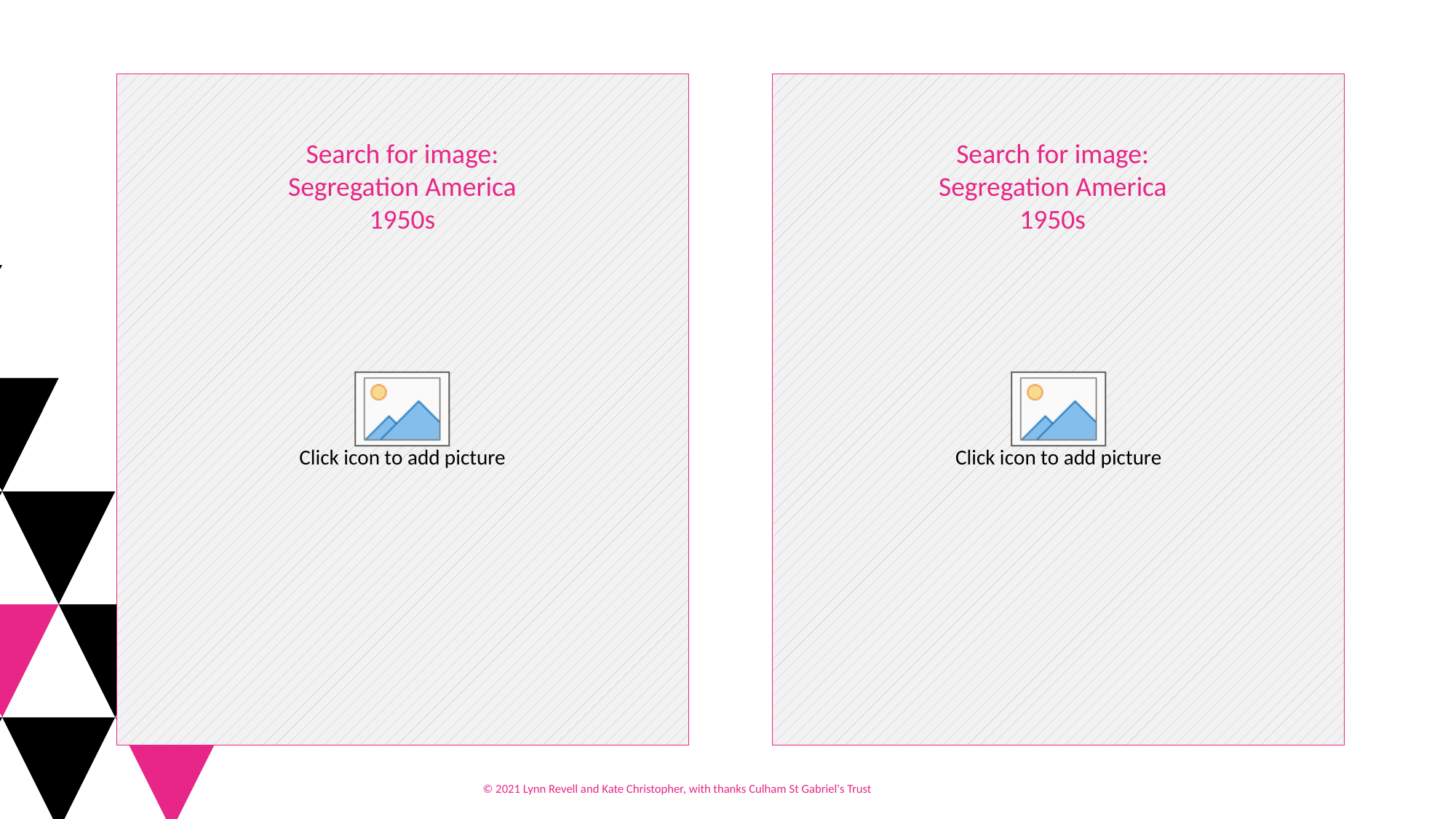

Search for image:
Segregation America 1950s
Search for image:
Segregation America 1950s